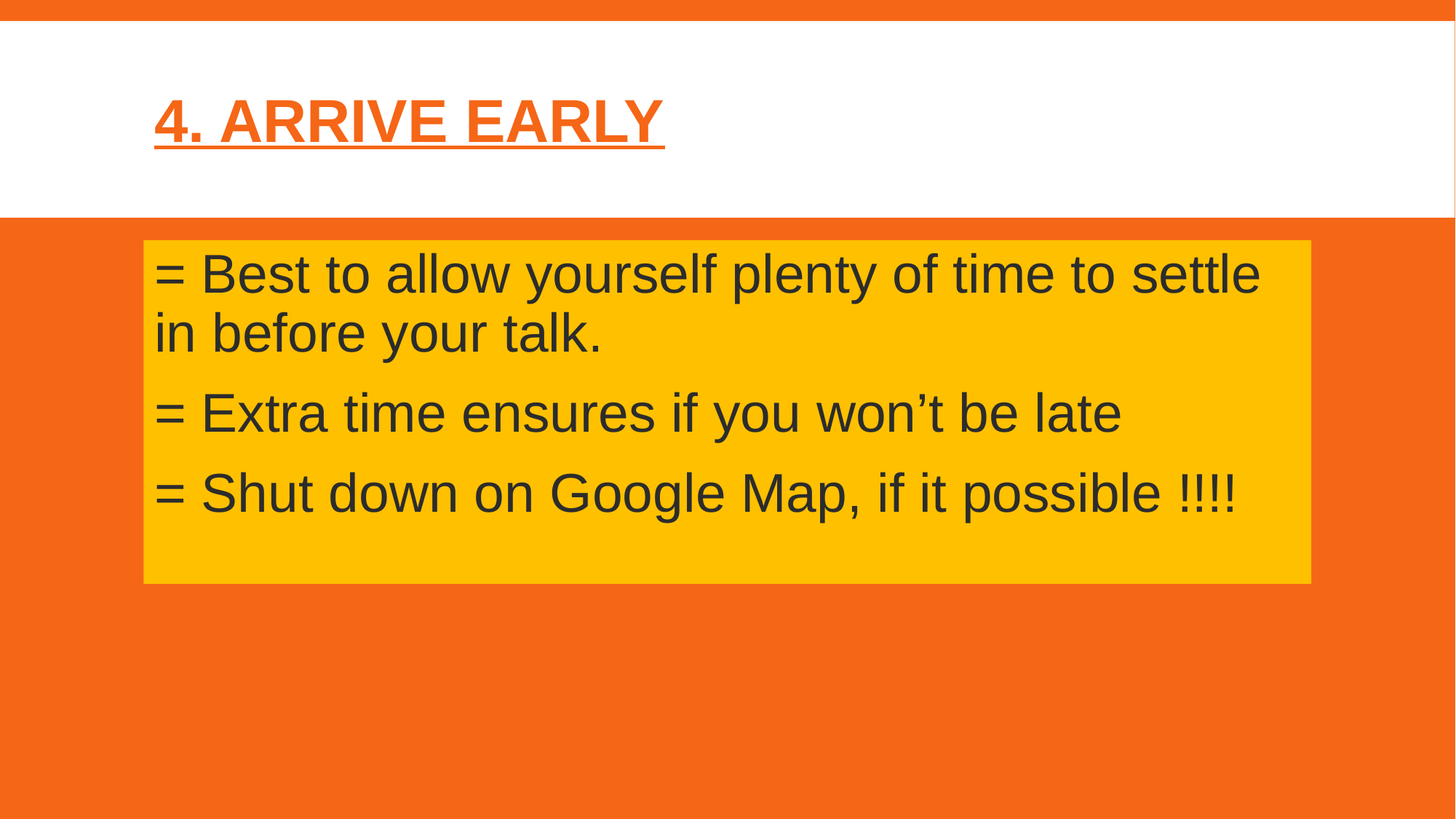

# 4. Arrive Early
= Best to allow yourself plenty of time to settle  in before your talk.
= Extra time ensures if you won’t be late
= Shut down on Google Map, if it possible !!!!